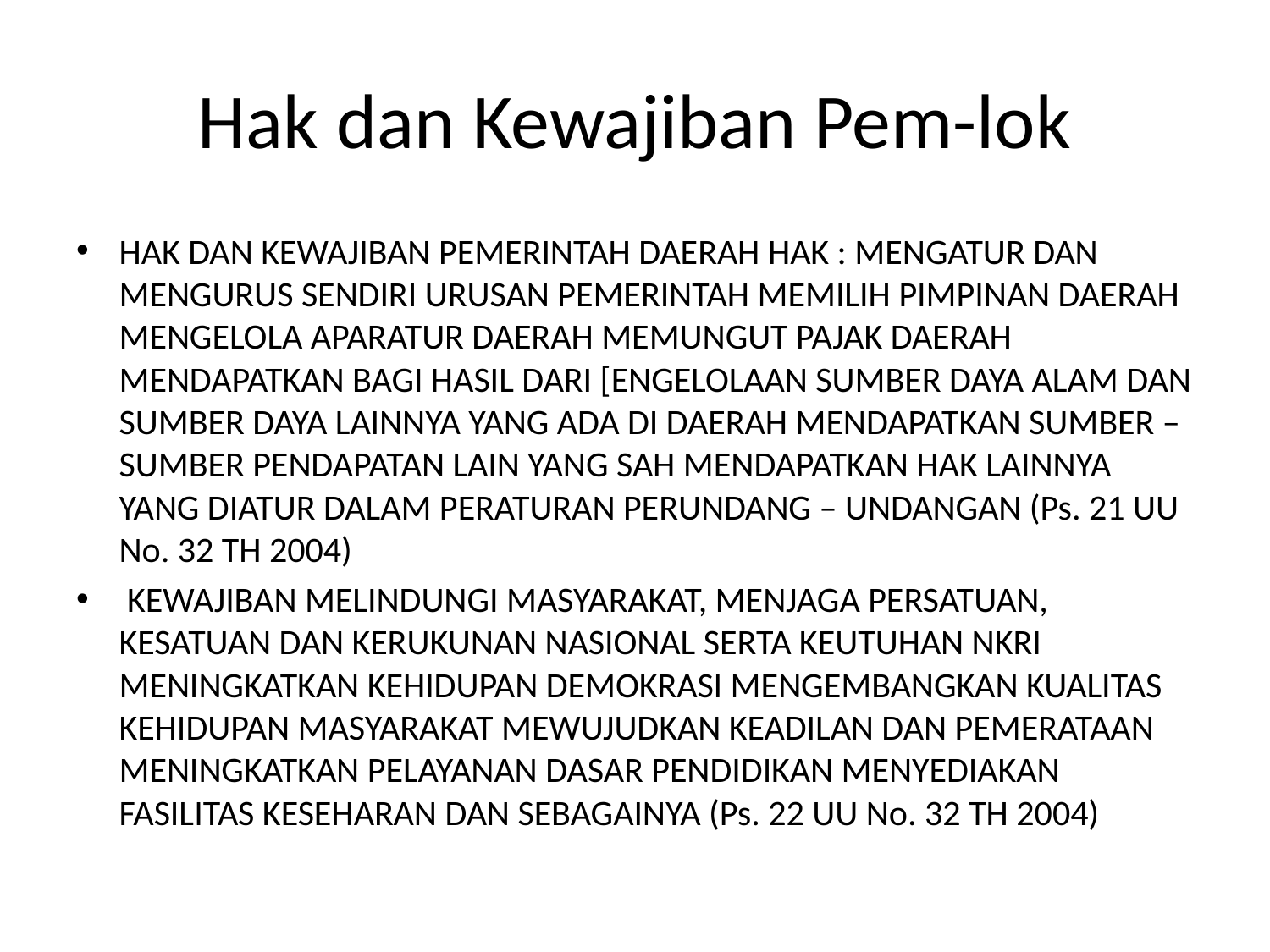

# Hak dan Kewajiban Pem-lok
HAK DAN KEWAJIBAN PEMERINTAH DAERAH HAK : MENGATUR DAN MENGURUS SENDIRI URUSAN PEMERINTAH MEMILIH PIMPINAN DAERAH MENGELOLA APARATUR DAERAH MEMUNGUT PAJAK DAERAH MENDAPATKAN BAGI HASIL DARI [ENGELOLAAN SUMBER DAYA ALAM DAN SUMBER DAYA LAINNYA YANG ADA DI DAERAH MENDAPATKAN SUMBER – SUMBER PENDAPATAN LAIN YANG SAH MENDAPATKAN HAK LAINNYA YANG DIATUR DALAM PERATURAN PERUNDANG – UNDANGAN (Ps. 21 UU No. 32 TH 2004)
 KEWAJIBAN MELINDUNGI MASYARAKAT, MENJAGA PERSATUAN, KESATUAN DAN KERUKUNAN NASIONAL SERTA KEUTUHAN NKRI MENINGKATKAN KEHIDUPAN DEMOKRASI MENGEMBANGKAN KUALITAS KEHIDUPAN MASYARAKAT MEWUJUDKAN KEADILAN DAN PEMERATAAN MENINGKATKAN PELAYANAN DASAR PENDIDIKAN MENYEDIAKAN FASILITAS KESEHARAN DAN SEBAGAINYA (Ps. 22 UU No. 32 TH 2004)